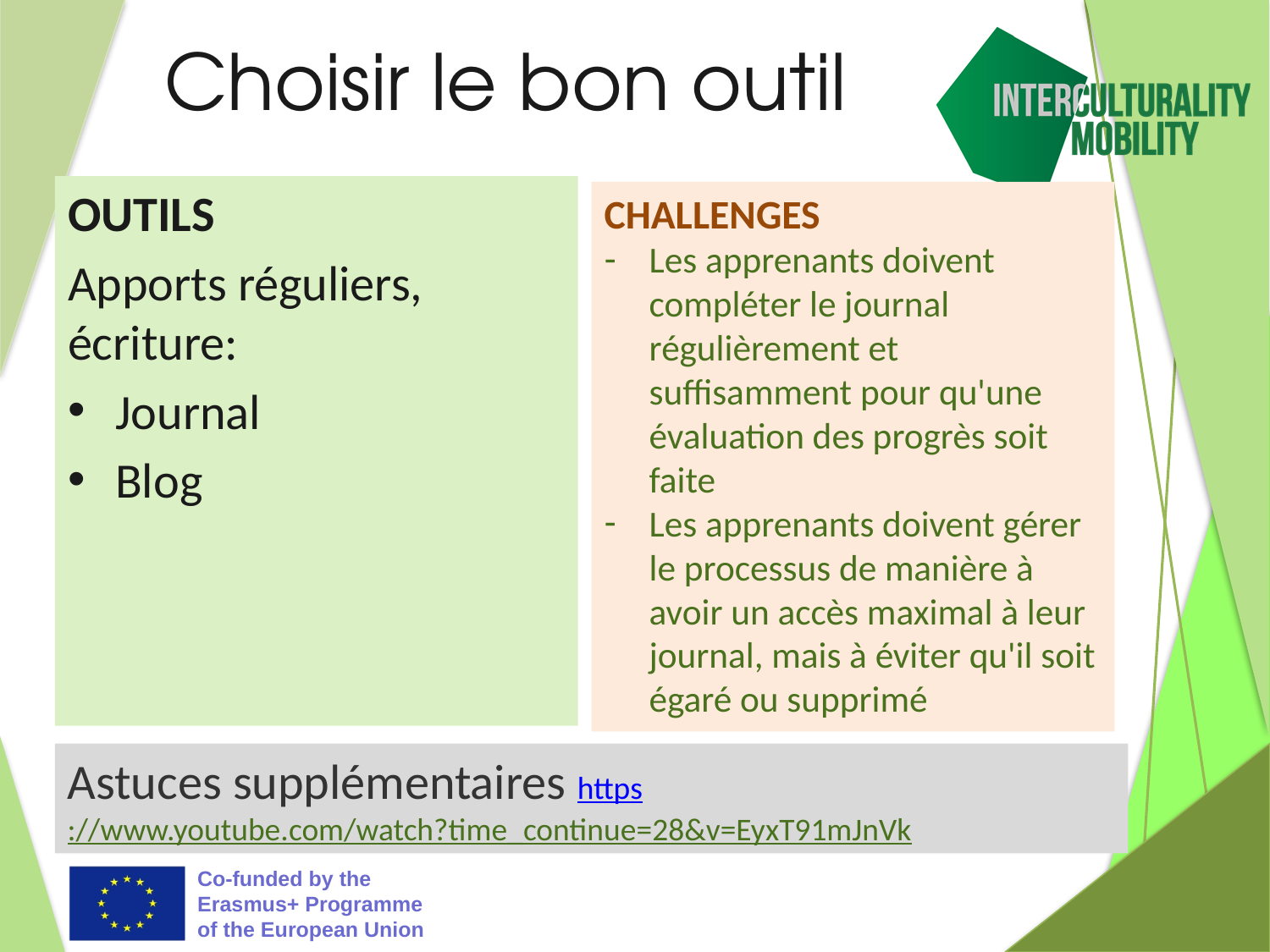

# Choisir le bon outil
OUTILS
Apports réguliers, écriture:
Journal
Blog
CHALLENGES
Les apprenants doivent compléter le journal régulièrement et suffisamment pour qu'une évaluation des progrès soit faite
Les apprenants doivent gérer le processus de manière à avoir un accès maximal à leur journal, mais à éviter qu'il soit égaré ou supprimé
Astuces supplémentaires https://www.youtube.com/watch?time_continue=28&v=EyxT91mJnVk